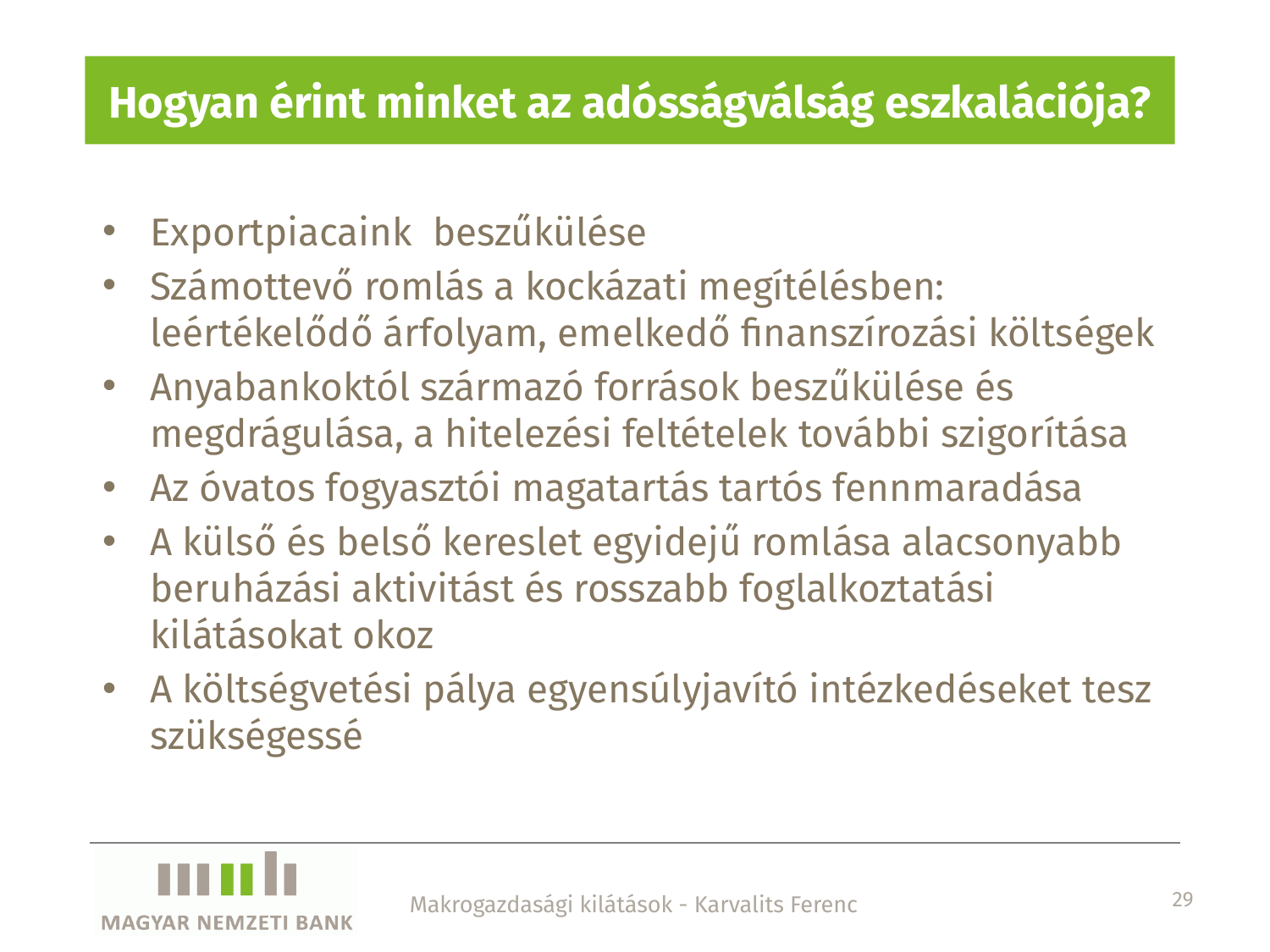

# Hogyan érint minket az adósságválság eszkalációja?

Exportpiacaink  beszűkülése
Számottevő romlás a kockázati megítélésben: leértékelődő árfolyam, emelkedő finanszírozási költségek
Anyabankoktól származó források beszűkülése és megdrágulása, a hitelezési feltételek további szigorítása
Az óvatos fogyasztói magatartás tartós fennmaradása
A külső és belső kereslet egyidejű romlása alacsonyabb beruházási aktivitást és rosszabb foglalkoztatási kilátásokat okoz
A költségvetési pálya egyensúlyjavító intézkedéseket tesz szükségessé
Makrogazdasági kilátások - Karvalits Ferenc
29